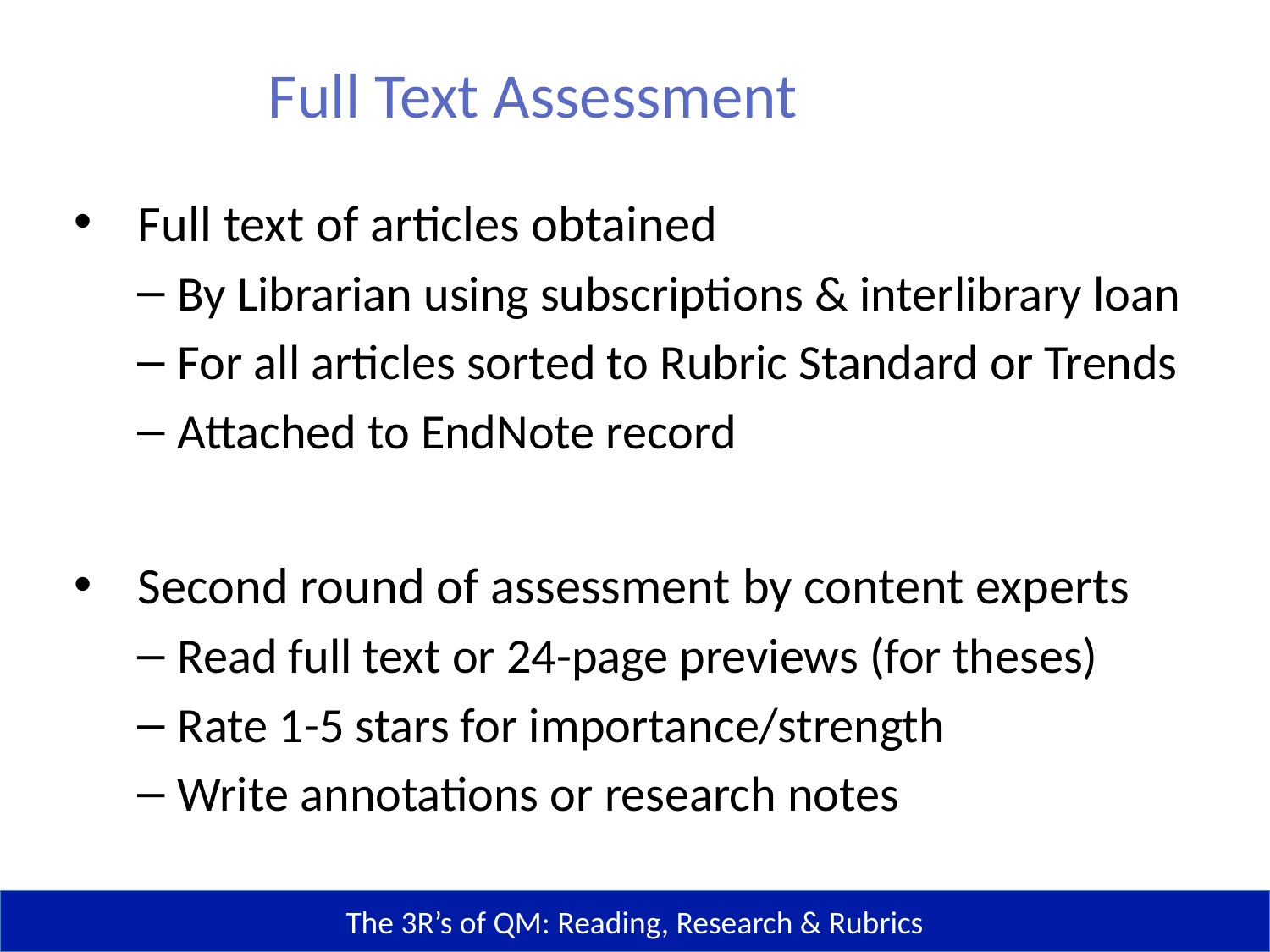

Full Text Assessment
Full text of articles obtained
By Librarian using subscriptions & interlibrary loan
For all articles sorted to Rubric Standard or Trends
Attached to EndNote record

Second round of assessment by content experts
Read full text or 24-page previews (for theses)
Rate 1-5 stars for importance/strength
Write annotations or research notes
The 3R’s of QM: Reading, Research & Rubrics